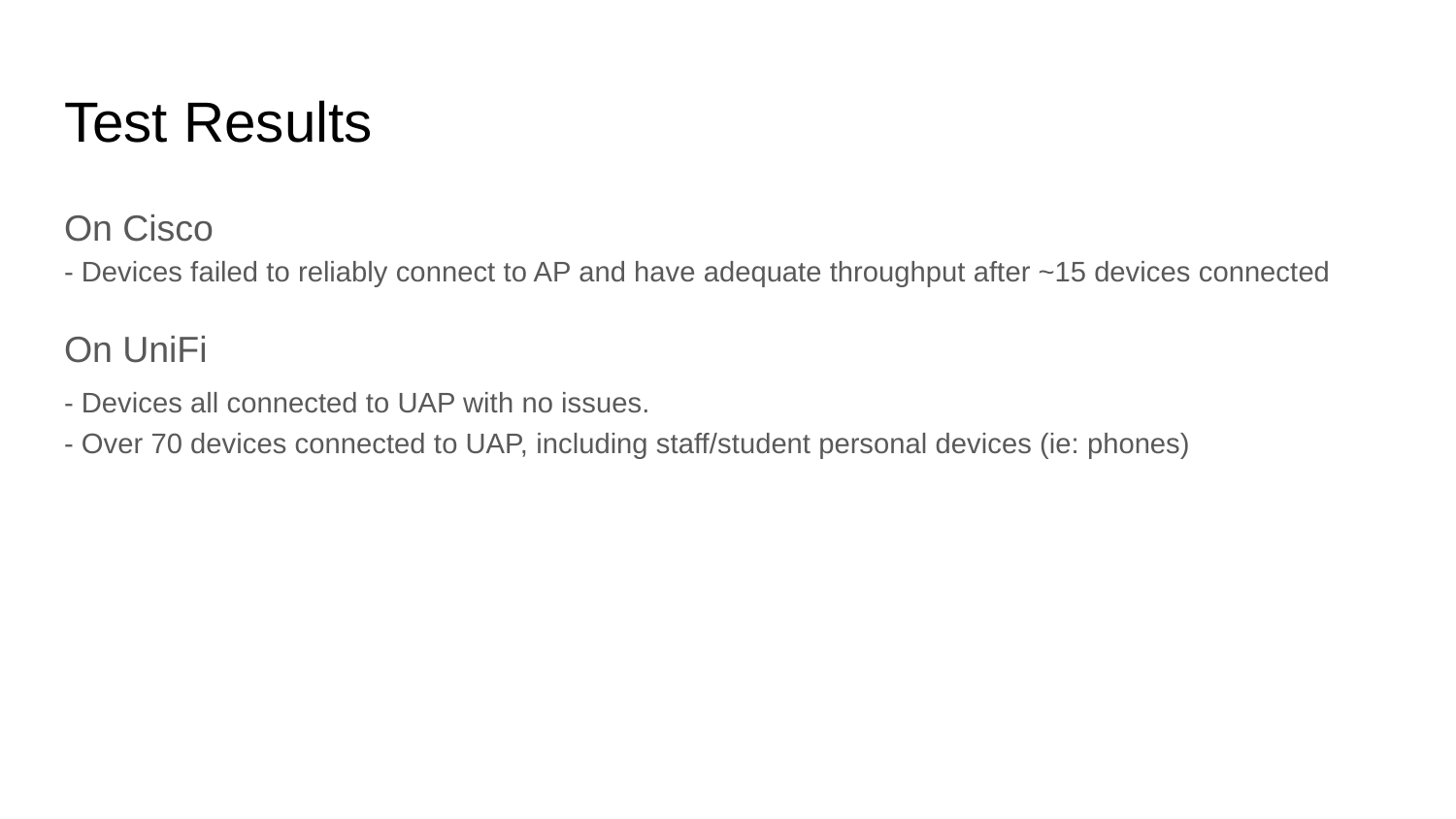

# Test Results
On Cisco
- Devices failed to reliably connect to AP and have adequate throughput after ~15 devices connected
On UniFi
- Devices all connected to UAP with no issues.
- Over 70 devices connected to UAP, including staff/student personal devices (ie: phones)